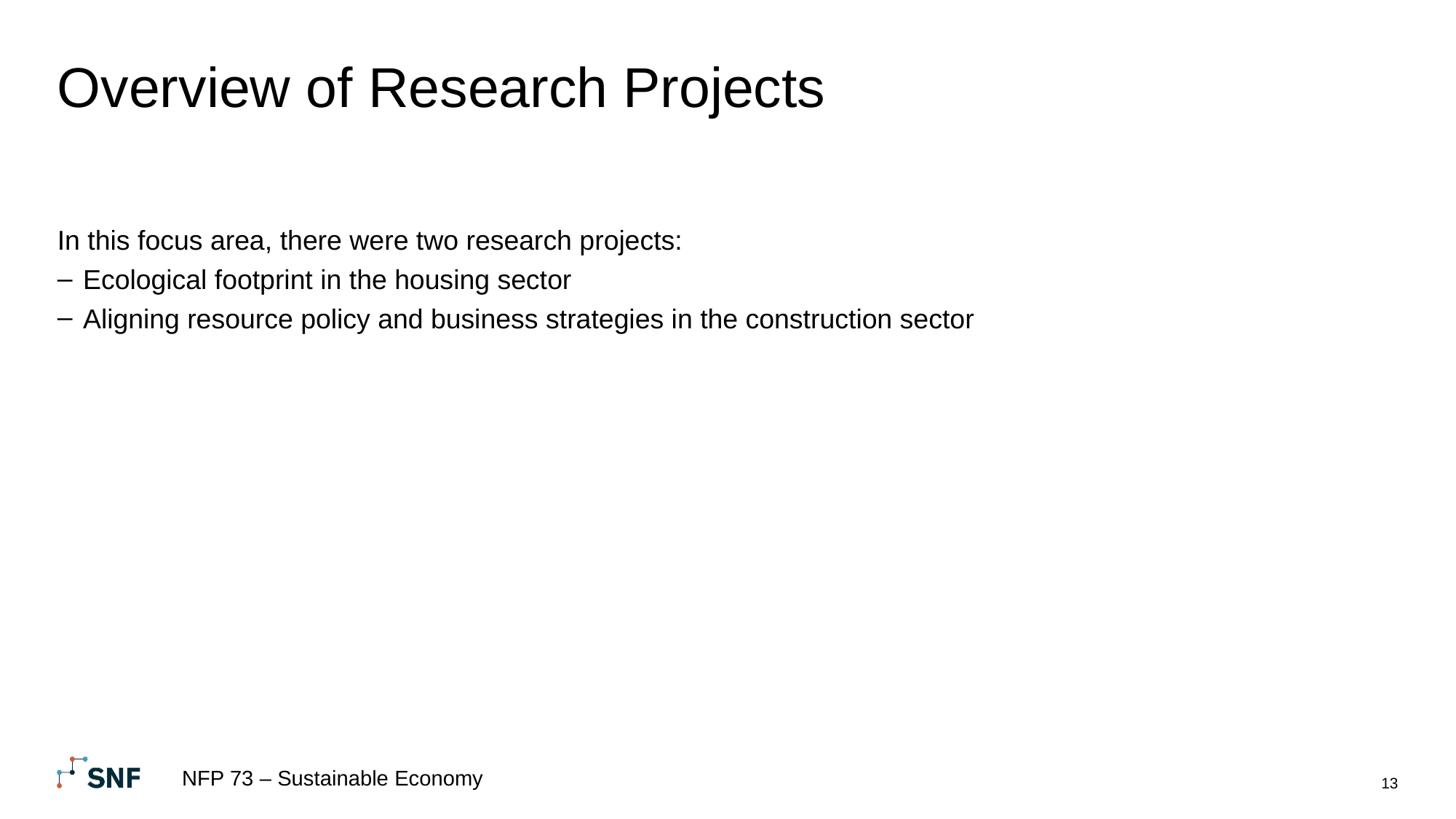

# Overview of Research Projects
In this focus area, there were two research projects:
Ecological footprint in the housing sector
Aligning resource policy and business strategies in the construction sector

NFP 73 – Sustainable Economy
13